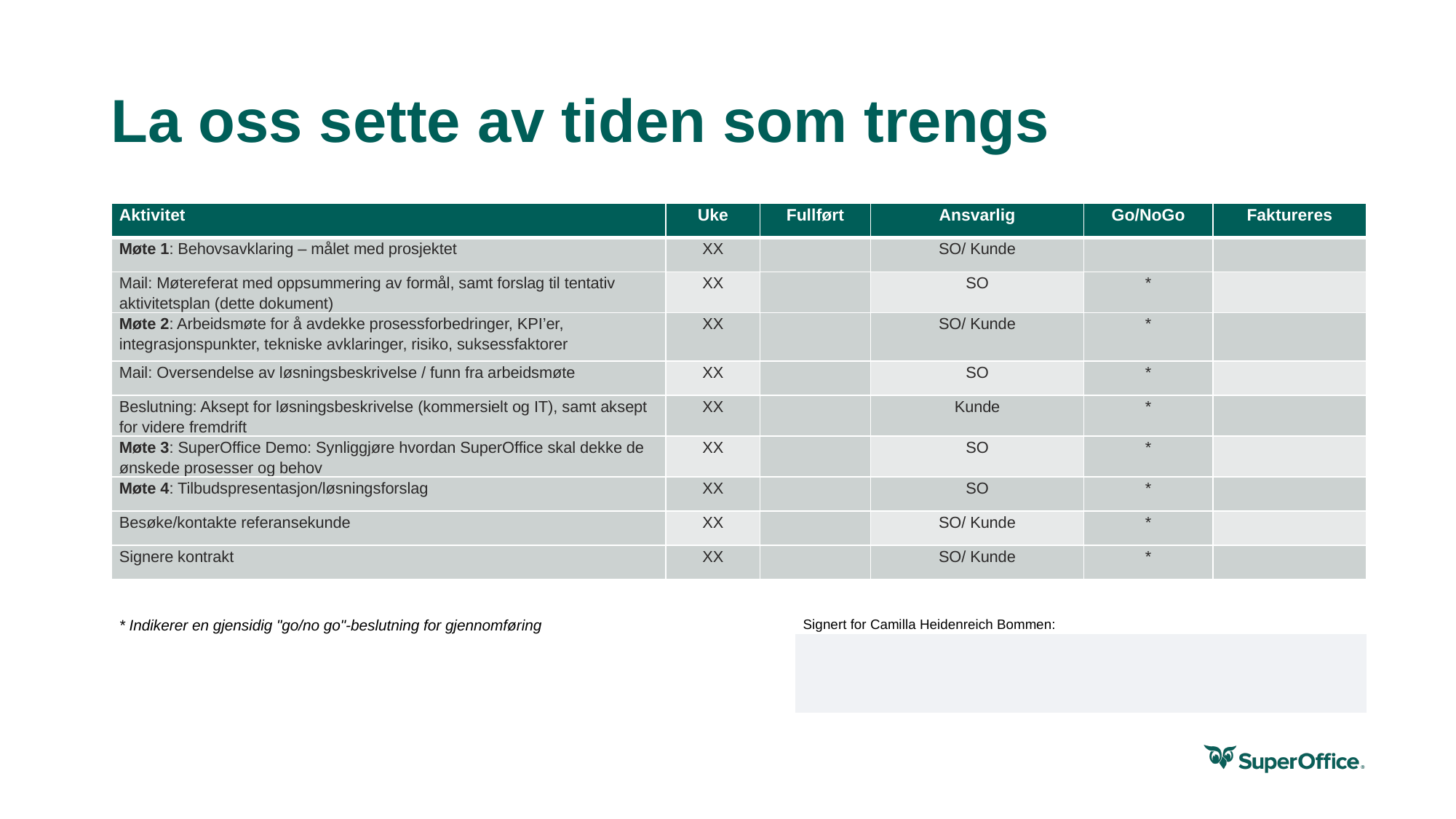

# La oss sette av tiden som trengs
| Aktivitet | Uke | Fullført | Ansvarlig | Go/NoGo | Faktureres |
| --- | --- | --- | --- | --- | --- |
| Møte 1: Behovsavklaring – målet med prosjektet | XX |  | SO/ Kunde |  |  |
| Mail: Møtereferat med oppsummering av formål, samt forslag til tentativ aktivitetsplan (dette dokument) | XX |  | SO | \* |  |
| Møte 2: Arbeidsmøte for å avdekke prosessforbedringer, KPI’er, integrasjonspunkter, tekniske avklaringer, risiko, suksessfaktorer | XX |  | SO/ Kunde | \* |  |
| Mail: Oversendelse av løsningsbeskrivelse / funn fra arbeidsmøte | XX |  | SO | \* |  |
| Beslutning: Aksept for løsningsbeskrivelse (kommersielt og IT), samt aksept for videre fremdrift | XX |  | Kunde | \* |  |
| Møte 3: SuperOffice Demo: Synliggjøre hvordan SuperOffice skal dekke de ønskede prosesser og behov | XX |  | SO | \* |  |
| Møte 4: Tilbudspresentasjon/løsningsforslag | XX |  | SO | \* |  |
| Besøke/kontakte referansekunde | XX |  | SO/ Kunde | \* |  |
| Signere kontrakt | XX |  | SO/ Kunde | \* |  |
| \* Indikerer en gjensidig "go/no go"-beslutning for gjennomføring |  | Signert for Camilla Heidenreich Bommen: |
| --- | --- | --- |
|  |  |  |